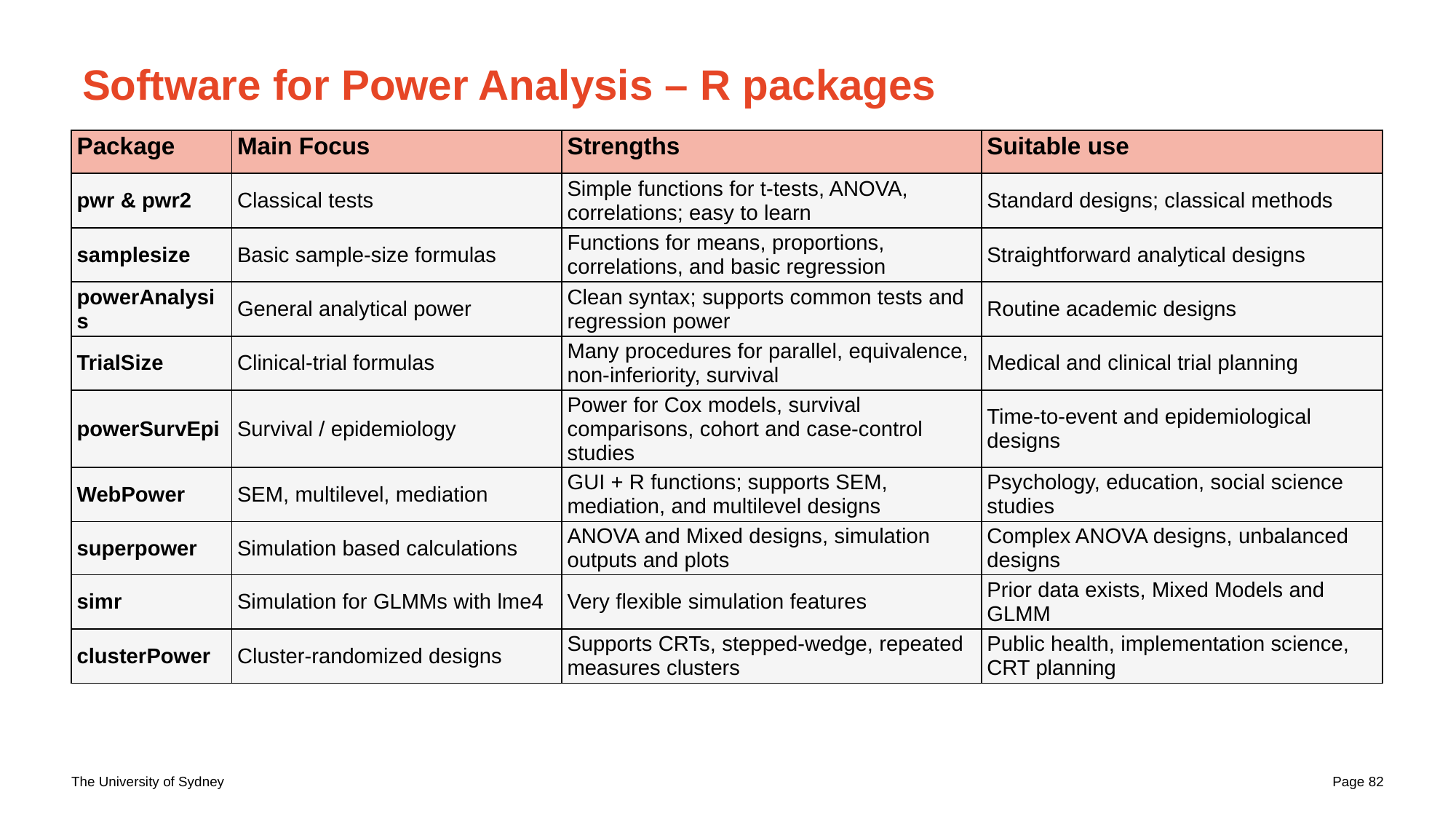

# Software for Power Analysis – R packages
| Package | Main Focus | Strengths | Suitable use |
| --- | --- | --- | --- |
| pwr & pwr2 | Classical tests | Simple functions for t‑tests, ANOVA, correlations; easy to learn | Standard designs; classical methods |
| samplesize | Basic sample‑size formulas | Functions for means, proportions, correlations, and basic regression | Straightforward analytical designs |
| powerAnalysis | General analytical power | Clean syntax; supports common tests and regression power | Routine academic designs |
| TrialSize | Clinical‑trial formulas | Many procedures for parallel, equivalence, non‑inferiority, survival | Medical and clinical trial planning |
| powerSurvEpi | Survival / epidemiology | Power for Cox models, survival comparisons, cohort and case‑control studies | Time‑to‑event and epidemiological designs |
| WebPower | SEM, multilevel, mediation | GUI + R functions; supports SEM, mediation, and multilevel designs | Psychology, education, social science studies |
| superpower | Simulation based calculations | ANOVA and Mixed designs, simulation outputs and plots | Complex ANOVA designs, unbalanced designs |
| simr | Simulation for GLMMs with lme4 | Very flexible simulation features | Prior data exists, Mixed Models and GLMM |
| clusterPower | Cluster‑randomized designs | Supports CRTs, stepped‑wedge, repeated measures clusters | Public health, implementation science, CRT planning |